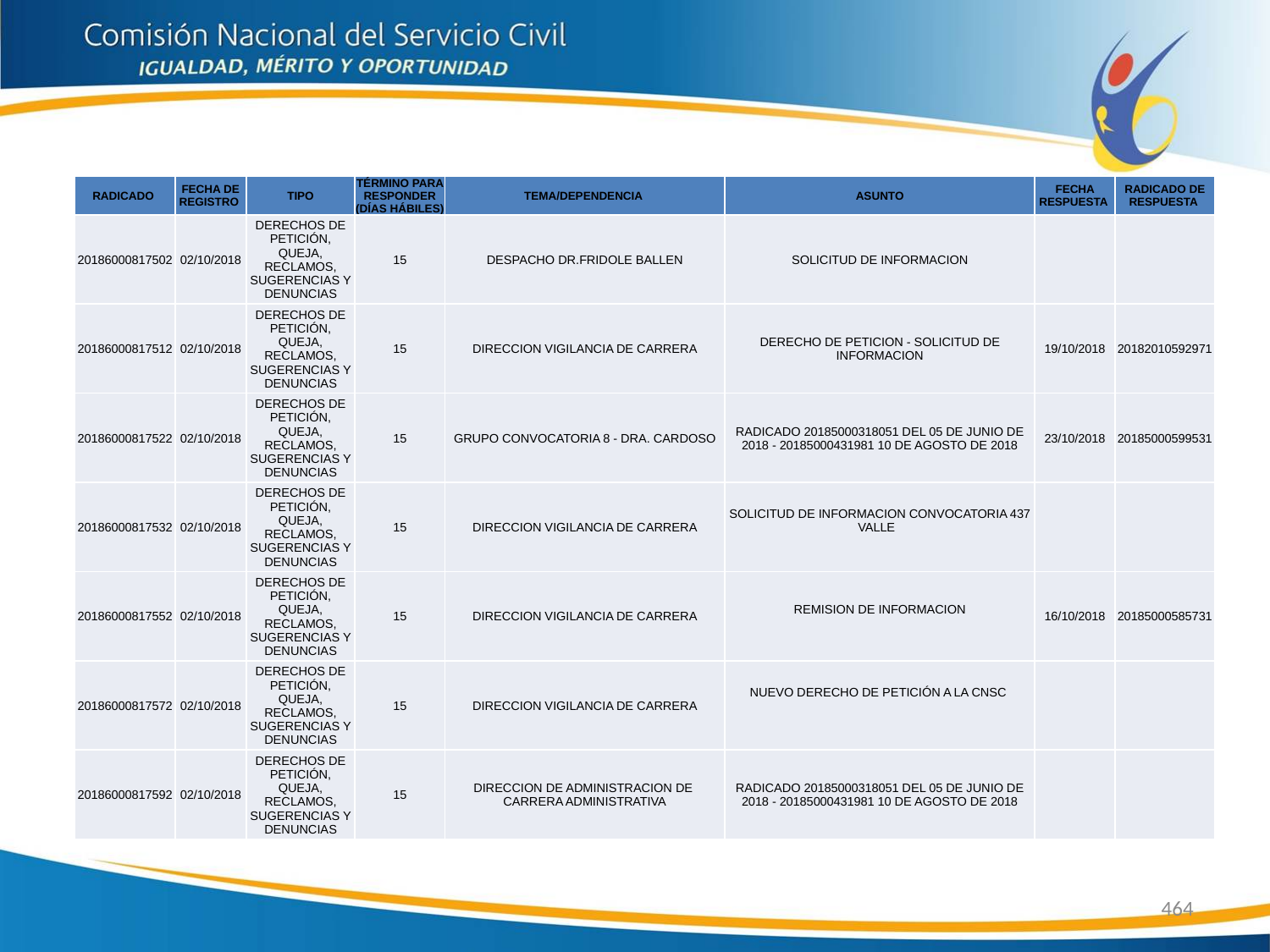

| RADICADO | FECHA DE REGISTRO | TIPO | TÉRMINO PARA RESPONDER (DÍAS HÁBILES) | TEMA/DEPENDENCIA | ASUNTO | FECHA RESPUESTA | RADICADO DE RESPUESTA |
| --- | --- | --- | --- | --- | --- | --- | --- |
| 20186000817502 | 02/10/2018 | DERECHOS DE PETICIÓN, QUEJA, RECLAMOS, SUGERENCIAS Y DENUNCIAS | 15 | DESPACHO DR.FRIDOLE BALLEN | SOLICITUD DE INFORMACION |  |  |
| 20186000817512 | 02/10/2018 | DERECHOS DE PETICIÓN, QUEJA, RECLAMOS, SUGERENCIAS Y DENUNCIAS | 15 | DIRECCION VIGILANCIA DE CARRERA | DERECHO DE PETICION - SOLICITUD DE INFORMACION | 19/10/2018 | 20182010592971 |
| 20186000817522 | 02/10/2018 | DERECHOS DE PETICIÓN, QUEJA, RECLAMOS, SUGERENCIAS Y DENUNCIAS | 15 | GRUPO CONVOCATORIA 8 - DRA. CARDOSO | RADICADO 20185000318051 DEL 05 DE JUNIO DE 2018 - 20185000431981 10 DE AGOSTO DE 2018 | 23/10/2018 | 20185000599531 |
| 20186000817532 | 02/10/2018 | DERECHOS DE PETICIÓN, QUEJA, RECLAMOS, SUGERENCIAS Y DENUNCIAS | 15 | DIRECCION VIGILANCIA DE CARRERA | SOLICITUD DE INFORMACION CONVOCATORIA 437 VALLE |  |  |
| 20186000817552 | 02/10/2018 | DERECHOS DE PETICIÓN, QUEJA, RECLAMOS, SUGERENCIAS Y DENUNCIAS | 15 | DIRECCION VIGILANCIA DE CARRERA | REMISION DE INFORMACION | 16/10/2018 | 20185000585731 |
| 20186000817572 | 02/10/2018 | DERECHOS DE PETICIÓN, QUEJA, RECLAMOS, SUGERENCIAS Y DENUNCIAS | 15 | DIRECCION VIGILANCIA DE CARRERA | NUEVO DERECHO DE PETICIÓN A LA CNSC |  |  |
| 20186000817592 | 02/10/2018 | DERECHOS DE PETICIÓN, QUEJA, RECLAMOS, SUGERENCIAS Y DENUNCIAS | 15 | DIRECCION DE ADMINISTRACION DE CARRERA ADMINISTRATIVA | RADICADO 20185000318051 DEL 05 DE JUNIO DE 2018 - 20185000431981 10 DE AGOSTO DE 2018 |  |  |
464